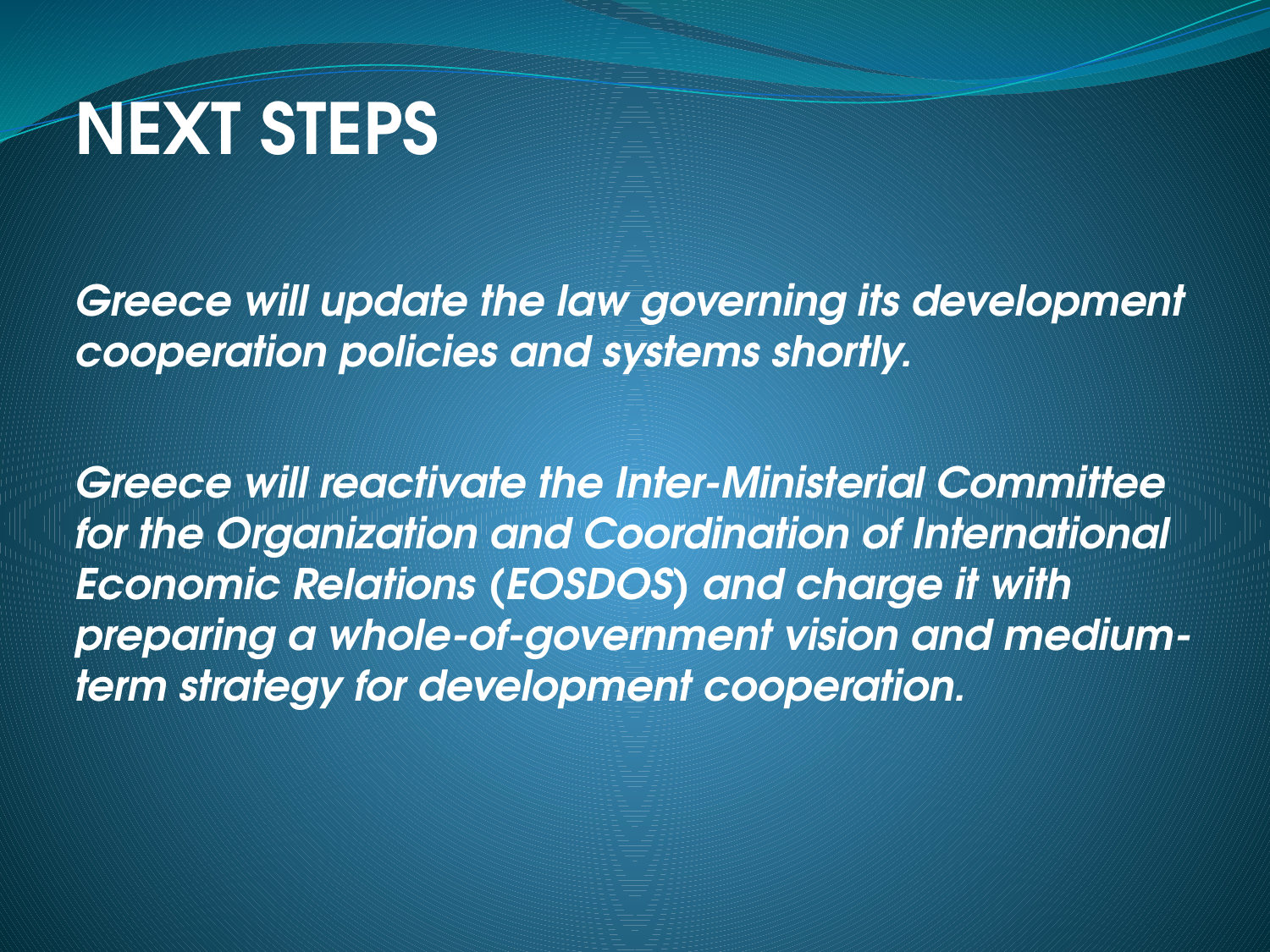

NEXT STEPS

# Greece will update the law governing its development cooperation policies and systems shortly. Greece will reactivate the Inter-Ministerial Committee for the Organization and Coordination of International Economic Relations (EOSDOS) and charge it with preparing a whole-of-government vision and medium-term strategy for development cooperation.